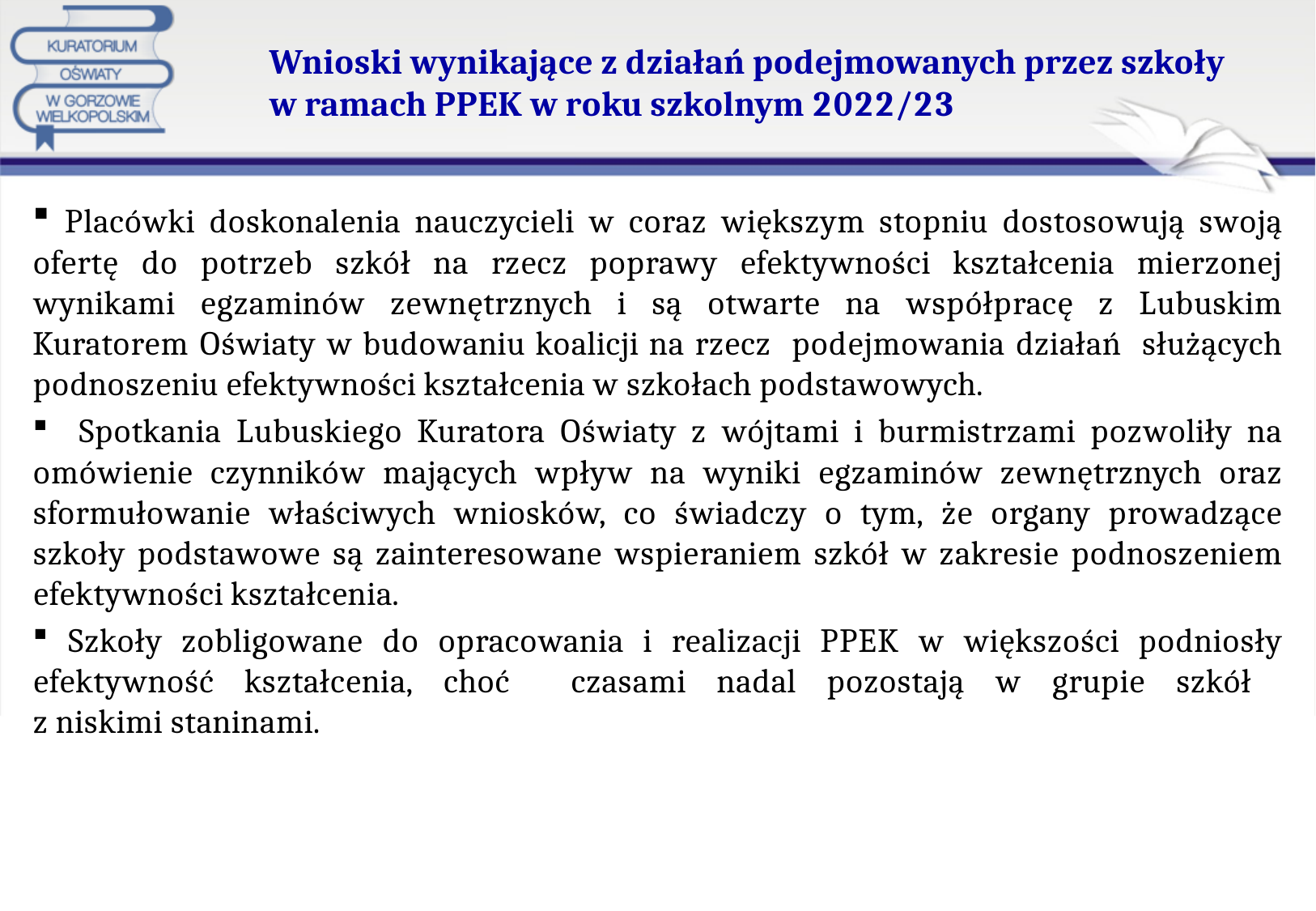

# Wnioski wynikające z działań podejmowanych przez szkoły w ramach PPEK w roku szkolnym 2022/23
 Placówki doskonalenia nauczycieli w coraz większym stopniu dostosowują swoją ofertę do potrzeb szkół na rzecz poprawy efektywności kształcenia mierzonej wynikami egzaminów zewnętrznych i są otwarte na współpracę z Lubuskim Kuratorem Oświaty w budowaniu koalicji na rzecz  podejmowania działań  służących podnoszeniu efektywności kształcenia w szkołach podstawowych.
  Spotkania Lubuskiego Kuratora Oświaty z wójtami i burmistrzami pozwoliły na omówienie czynników mających wpływ na wyniki egzaminów zewnętrznych oraz sformułowanie właściwych wniosków, co świadczy o tym, że organy prowadzące szkoły podstawowe są zainteresowane wspieraniem szkół w zakresie podnoszeniem efektywności kształcenia.
 Szkoły zobligowane do opracowania i realizacji PPEK w większości podniosły efektywność kształcenia, choć  czasami nadal pozostają w grupie szkół
z niskimi staninami.